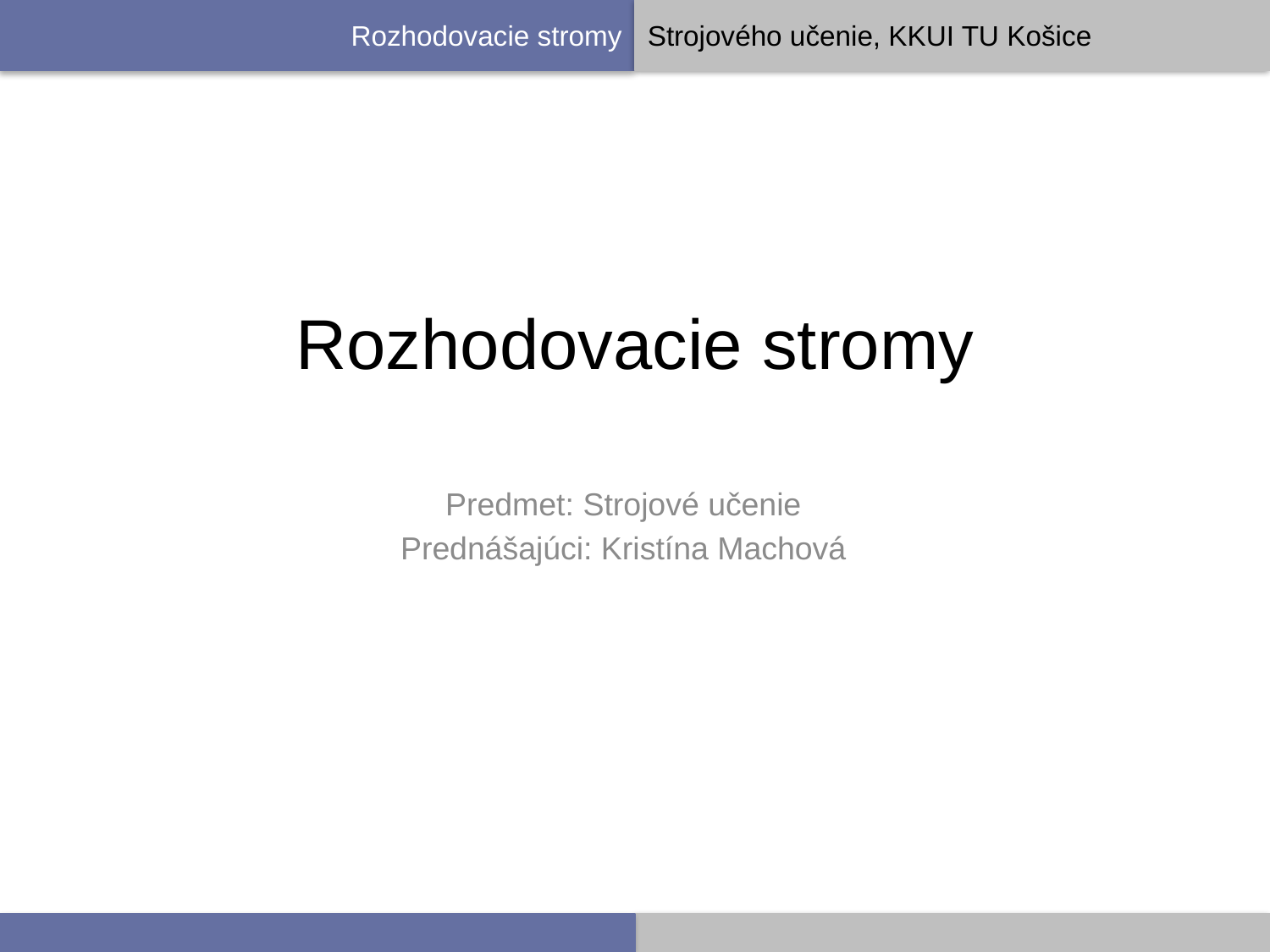

# Rozhodovacie stromy
Predmet: Strojové učenie
Prednášajúci: Kristína Machová